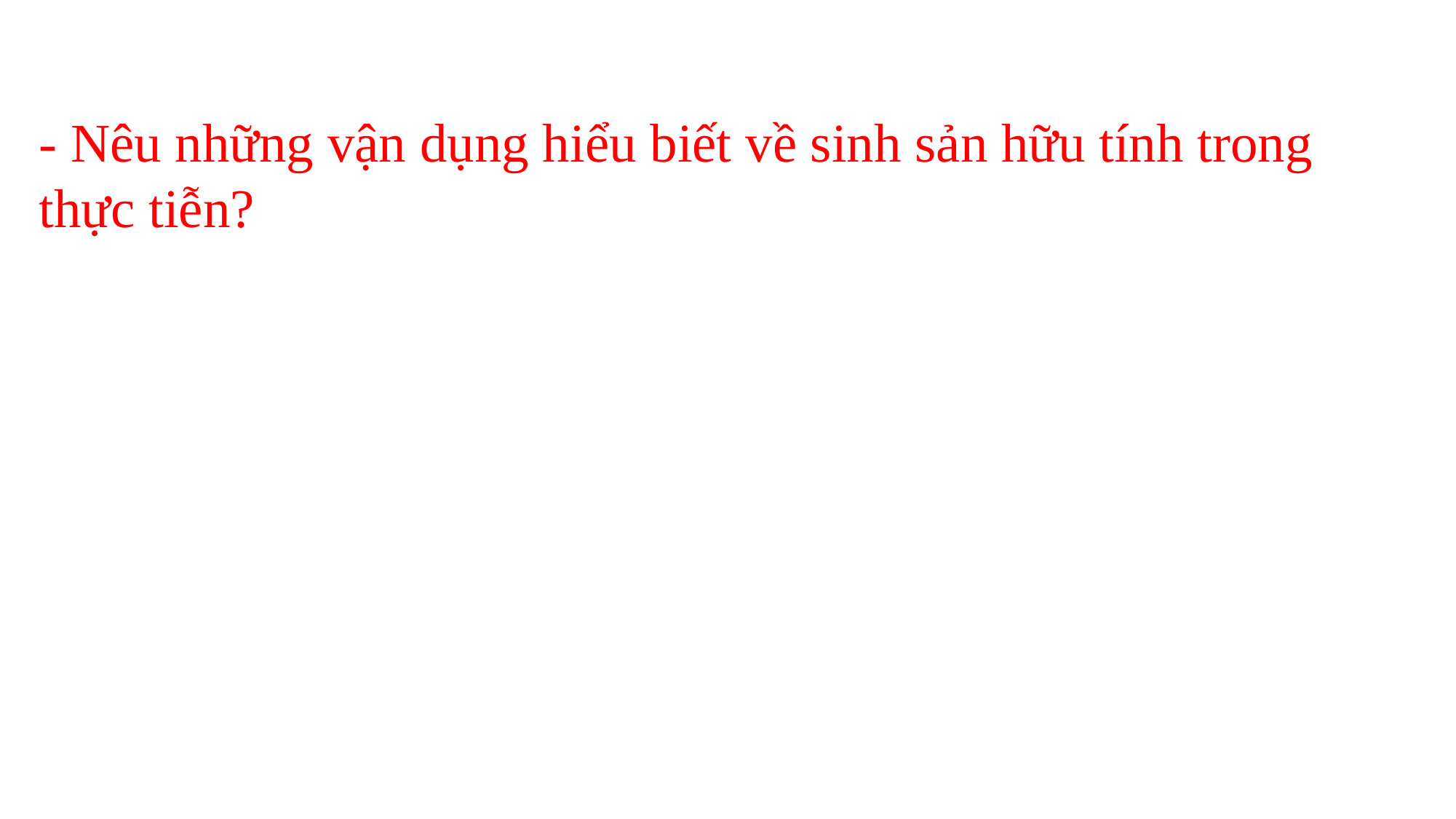

- Nêu những vận dụng hiểu biết về sinh sản hữu tính trong thực tiễn?